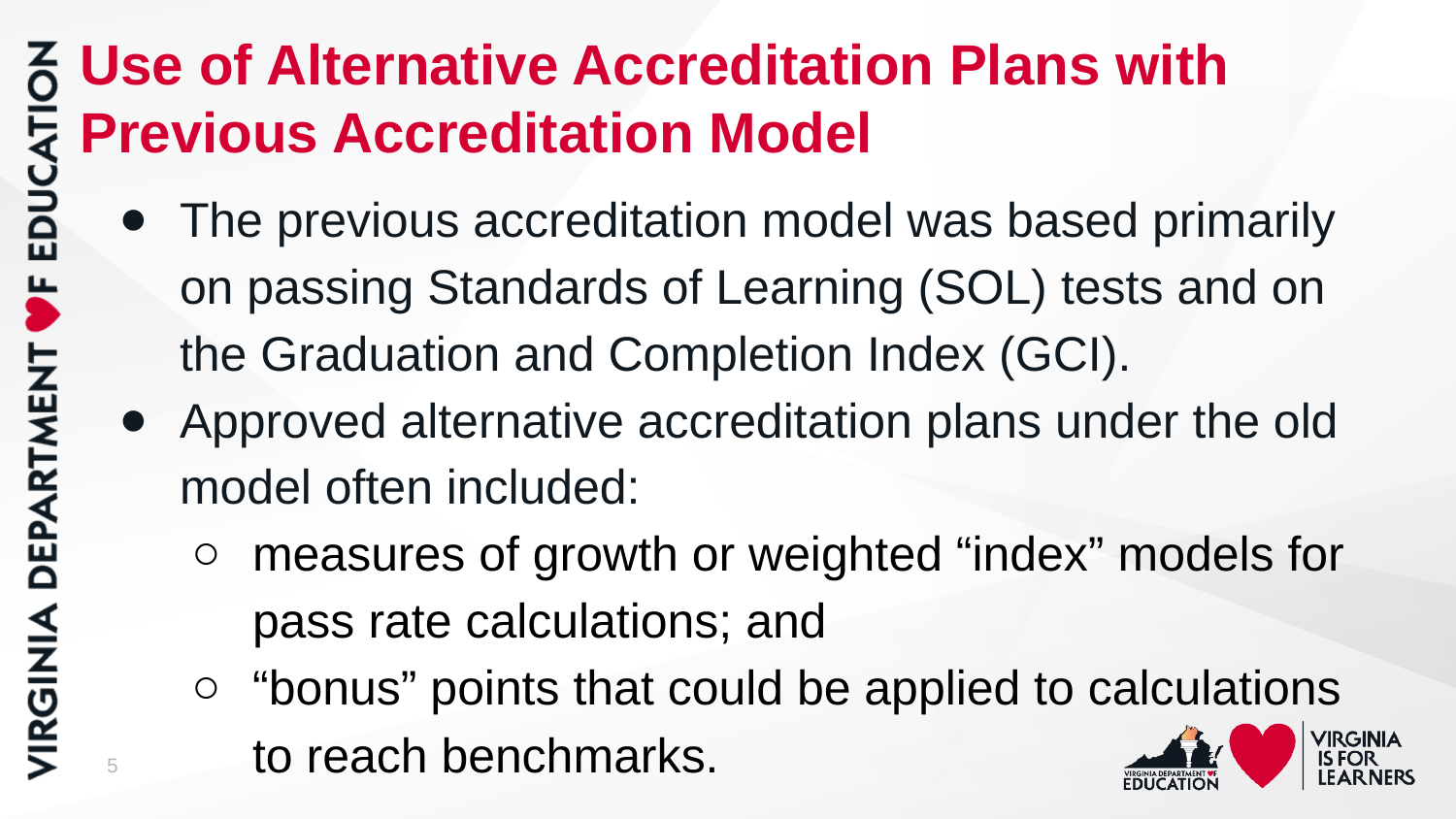

# Use of Alternative Accreditation Plans with Previous Accreditation Model
The previous accreditation model was based primarily on passing Standards of Learning (SOL) tests and on the Graduation and Completion Index (GCI).
Approved alternative accreditation plans under the old model often included:
measures of growth or weighted “index” models for pass rate calculations; and
“bonus” points that could be applied to calculations to reach benchmarks.

5